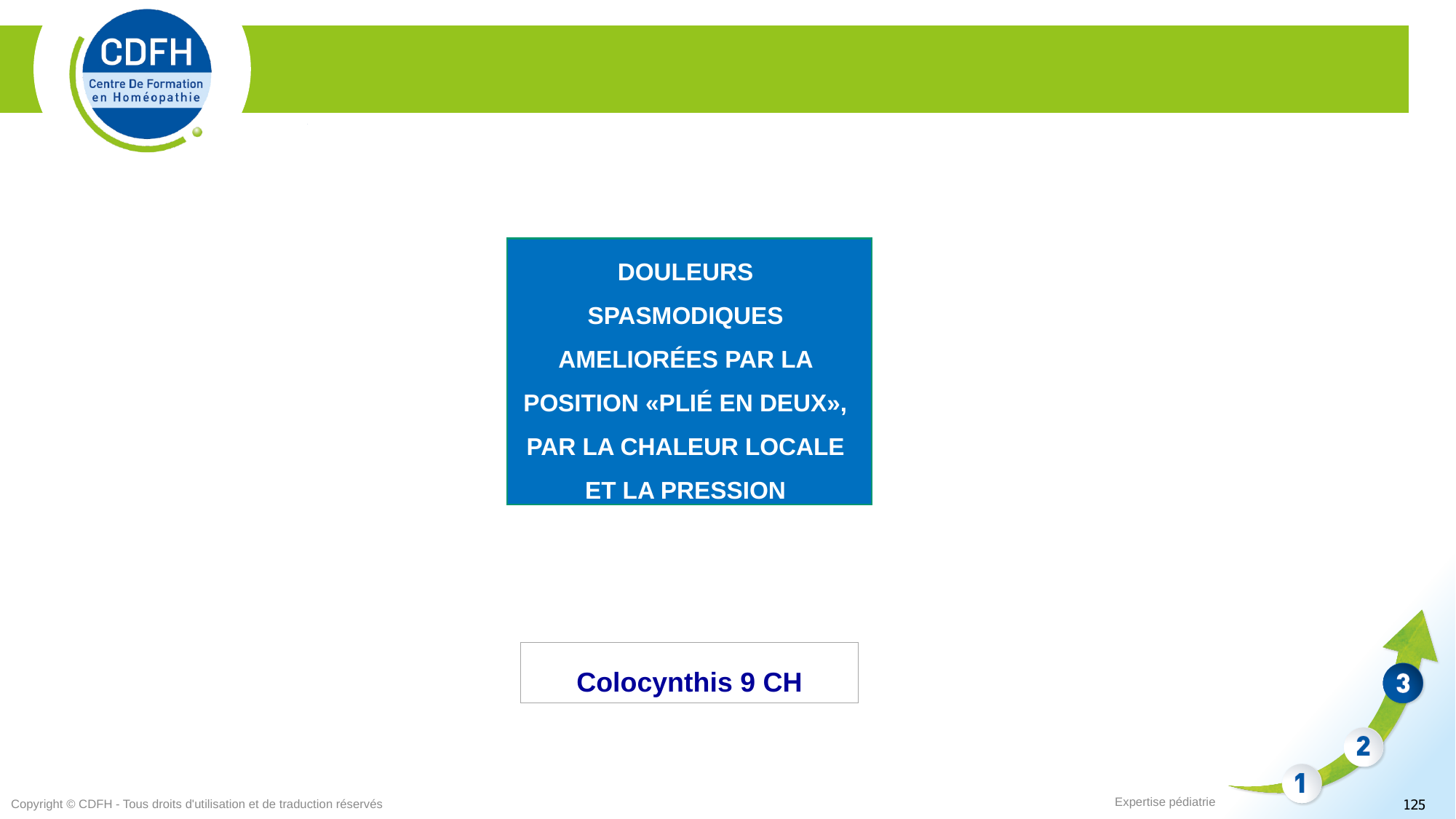

DOULEURS SPASMODIQUES AMELIORÉES PAR LA POSITION «PLIÉ EN DEUX», PAR LA CHALEUR LOCALE ET LA PRESSION

Colocynthis 9 CH